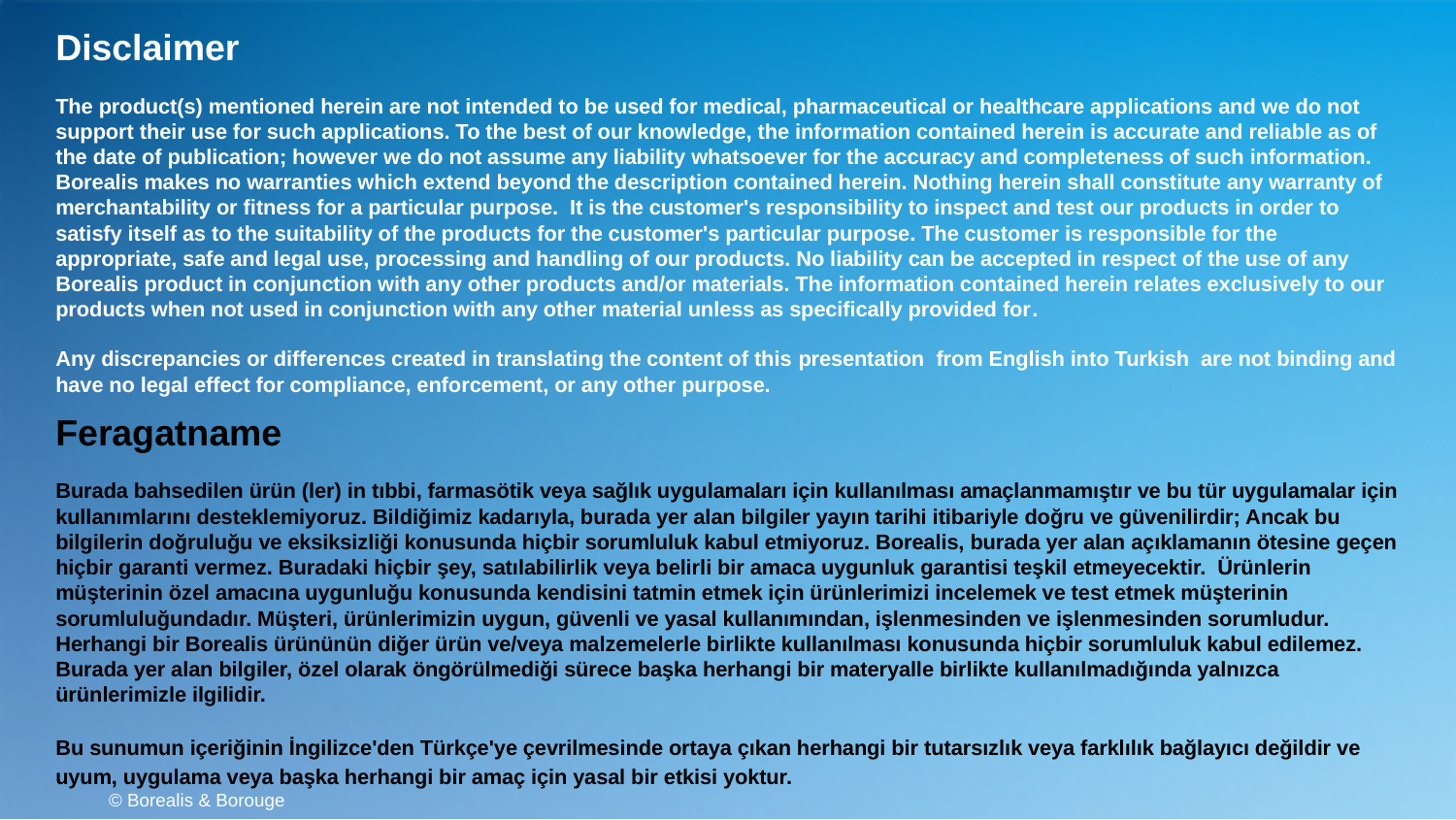

Disclaimer
The product(s) mentioned herein are not intended to be used for medical, pharmaceutical or healthcare applications and we do not support their use for such applications. To the best of our knowledge, the information contained herein is accurate and reliable as of the date of publication; however we do not assume any liability whatsoever for the accuracy and completeness of such information. Borealis makes no warranties which extend beyond the description contained herein. Nothing herein shall constitute any warranty of merchantability or fitness for a particular purpose.  It is the customer's responsibility to inspect and test our products in order to satisfy itself as to the suitability of the products for the customer's particular purpose. The customer is responsible for the appropriate, safe and legal use, processing and handling of our products. No liability can be accepted in respect of the use of any Borealis product in conjunction with any other products and/or materials. The information contained herein relates exclusively to our products when not used in conjunction with any other material unless as specifically provided for.
Any discrepancies or differences created in translating the content of this presentation  from English into Turkish  are not binding and have no legal effect for compliance, enforcement, or any other purpose.

Feragatname
Burada bahsedilen ürün (ler) in tıbbi, farmasötik veya sağlık uygulamaları için kullanılması amaçlanmamıştır ve bu tür uygulamalar için kullanımlarını desteklemiyoruz. Bildiğimiz kadarıyla, burada yer alan bilgiler yayın tarihi itibariyle doğru ve güvenilirdir; Ancak bu bilgilerin doğruluğu ve eksiksizliği konusunda hiçbir sorumluluk kabul etmiyoruz. Borealis, burada yer alan açıklamanın ötesine geçen hiçbir garanti vermez. Buradaki hiçbir şey, satılabilirlik veya belirli bir amaca uygunluk garantisi teşkil etmeyecektir.  Ürünlerin müşterinin özel amacına uygunluğu konusunda kendisini tatmin etmek için ürünlerimizi incelemek ve test etmek müşterinin sorumluluğundadır. Müşteri, ürünlerimizin uygun, güvenli ve yasal kullanımından, işlenmesinden ve işlenmesinden sorumludur. Herhangi bir Borealis ürününün diğer ürün ve/veya malzemelerle birlikte kullanılması konusunda hiçbir sorumluluk kabul edilemez. Burada yer alan bilgiler, özel olarak öngörülmediği sürece başka herhangi bir materyalle birlikte kullanılmadığında yalnızca ürünlerimizle ilgilidir.
Bu sunumun içeriğinin İngilizce'den Türkçe'ye çevrilmesinde ortaya çıkan herhangi bir tutarsızlık veya farklılık bağlayıcı değildir ve uyum, uygulama veya başka herhangi bir amaç için yasal bir etkisi yoktur.

© Borealis & Borouge